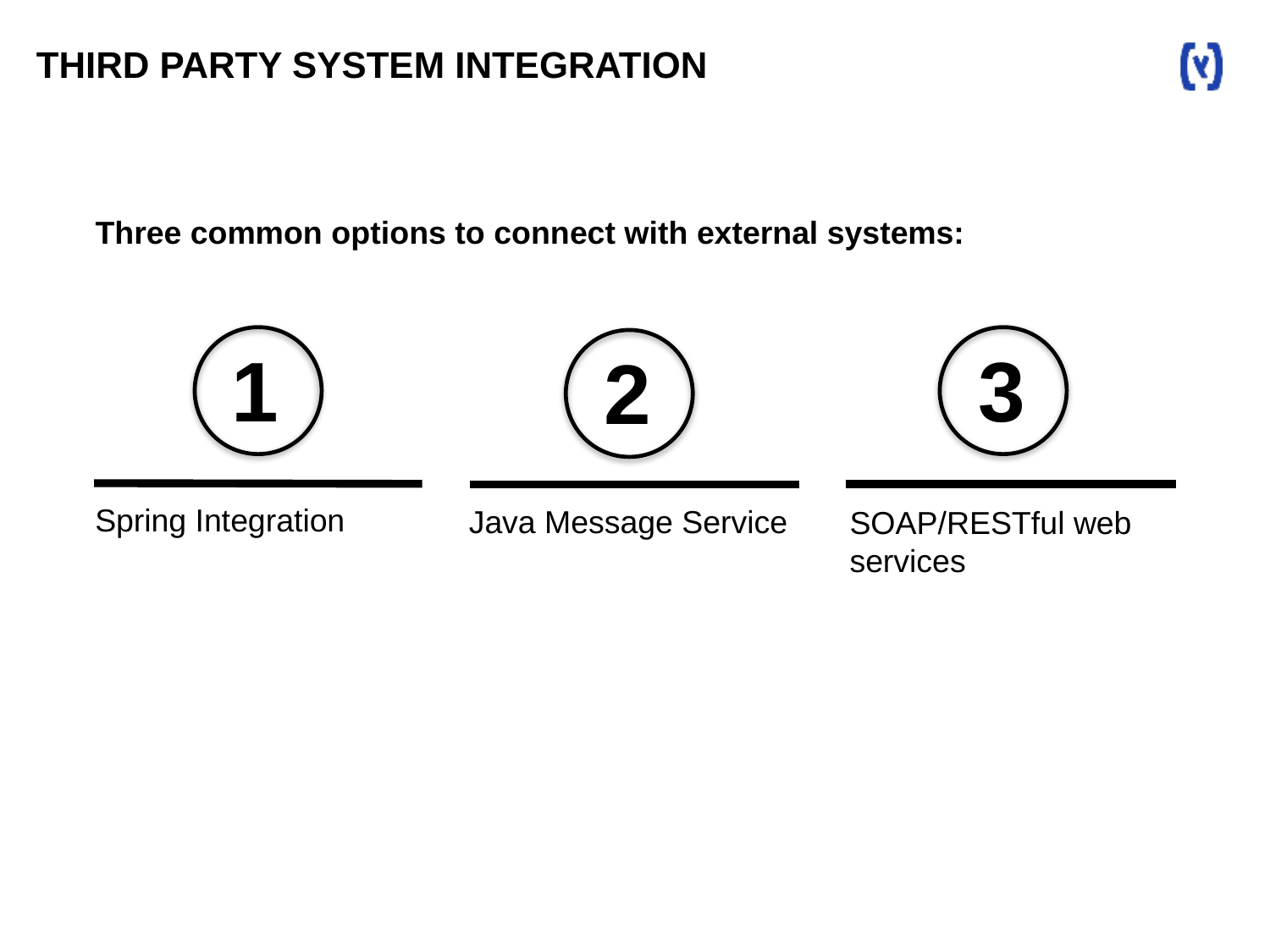

THIRD PARTY SYSTEM INTEGRATION
Three common options to connect with external systems:

1
Spring Integration

3
SOAP/RESTful web services

2
Java Message Service